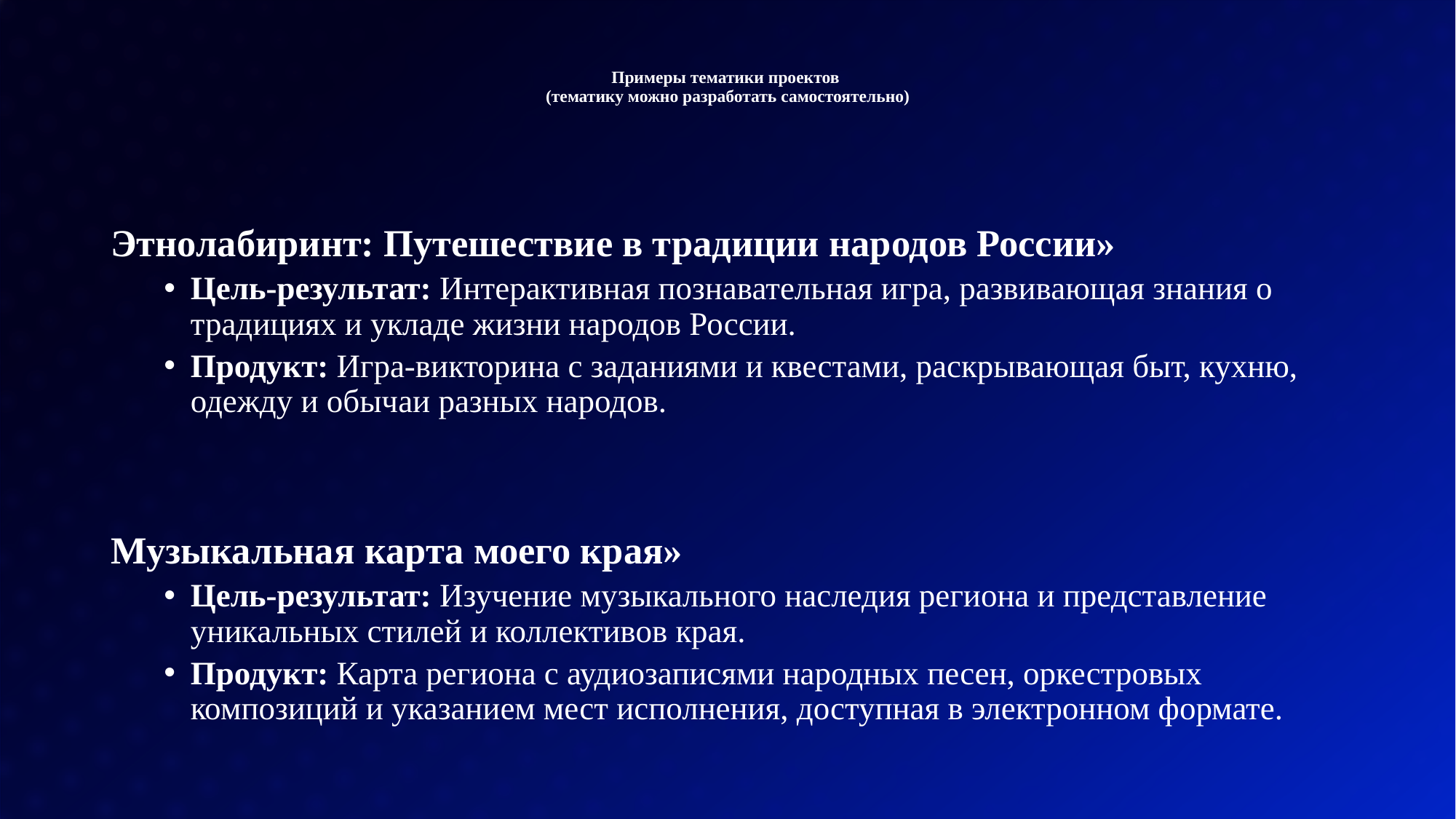

# Примеры тематики проектов (тематику можно разработать самостоятельно)
Этнолабиринт: Путешествие в традиции народов России»
Цель-результат: Интерактивная познавательная игра, развивающая знания о традициях и укладе жизни народов России.
Продукт: Игра-викторина с заданиями и квестами, раскрывающая быт, кухню, одежду и обычаи разных народов.

Музыкальная карта моего края»
Цель-результат: Изучение музыкального наследия региона и представление уникальных стилей и коллективов края.
Продукт: Карта региона с аудиозаписями народных песен, оркестровых композиций и указанием мест исполнения, доступная в электронном формате.